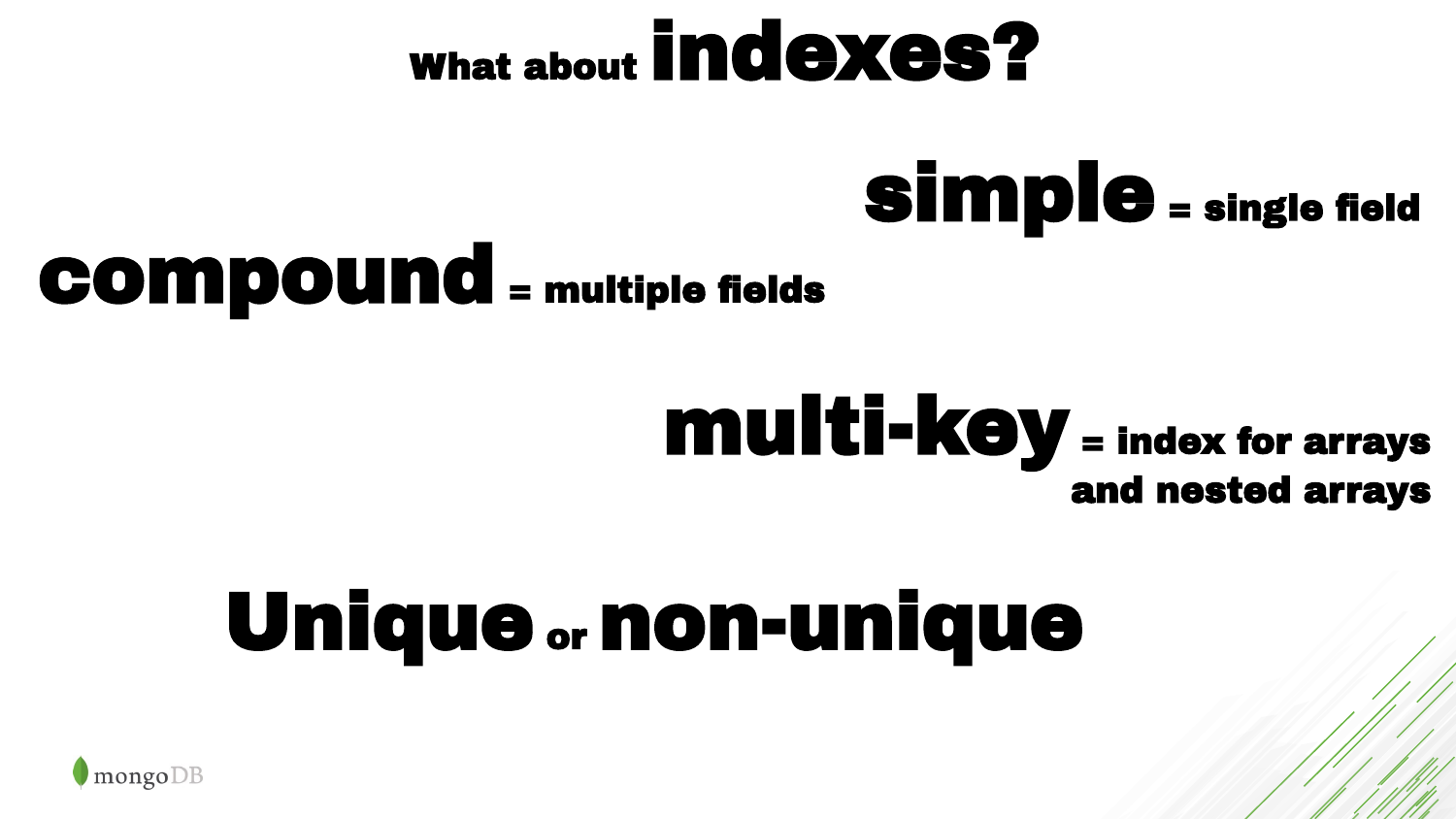

What about indexes?
simple = single field
compound = multiple fields
multi-key = index for arrays
and nested arrays
Unique or non-unique